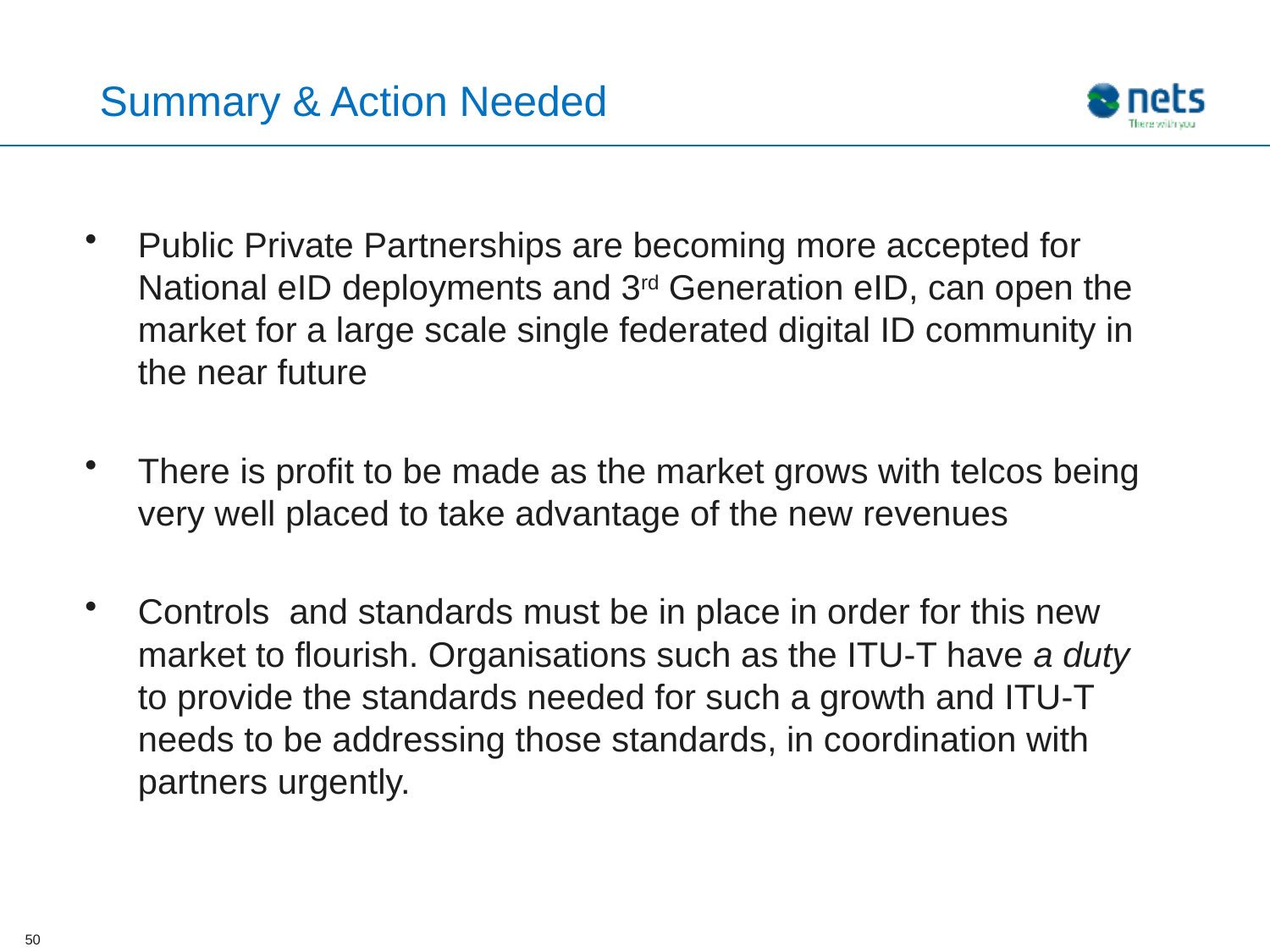

# Summary & Action Needed
Public Private Partnerships are becoming more accepted for National eID deployments and 3rd Generation eID, can open the market for a large scale single federated digital ID community in the near future

There is profit to be made as the market grows with telcos being very well placed to take advantage of the new revenues

Controls  and standards must be in place in order for this new market to flourish. Organisations such as the ITU-T have a duty to provide the standards needed for such a growth and ITU-T needs to be addressing those standards, in coordination with partners urgently.

50